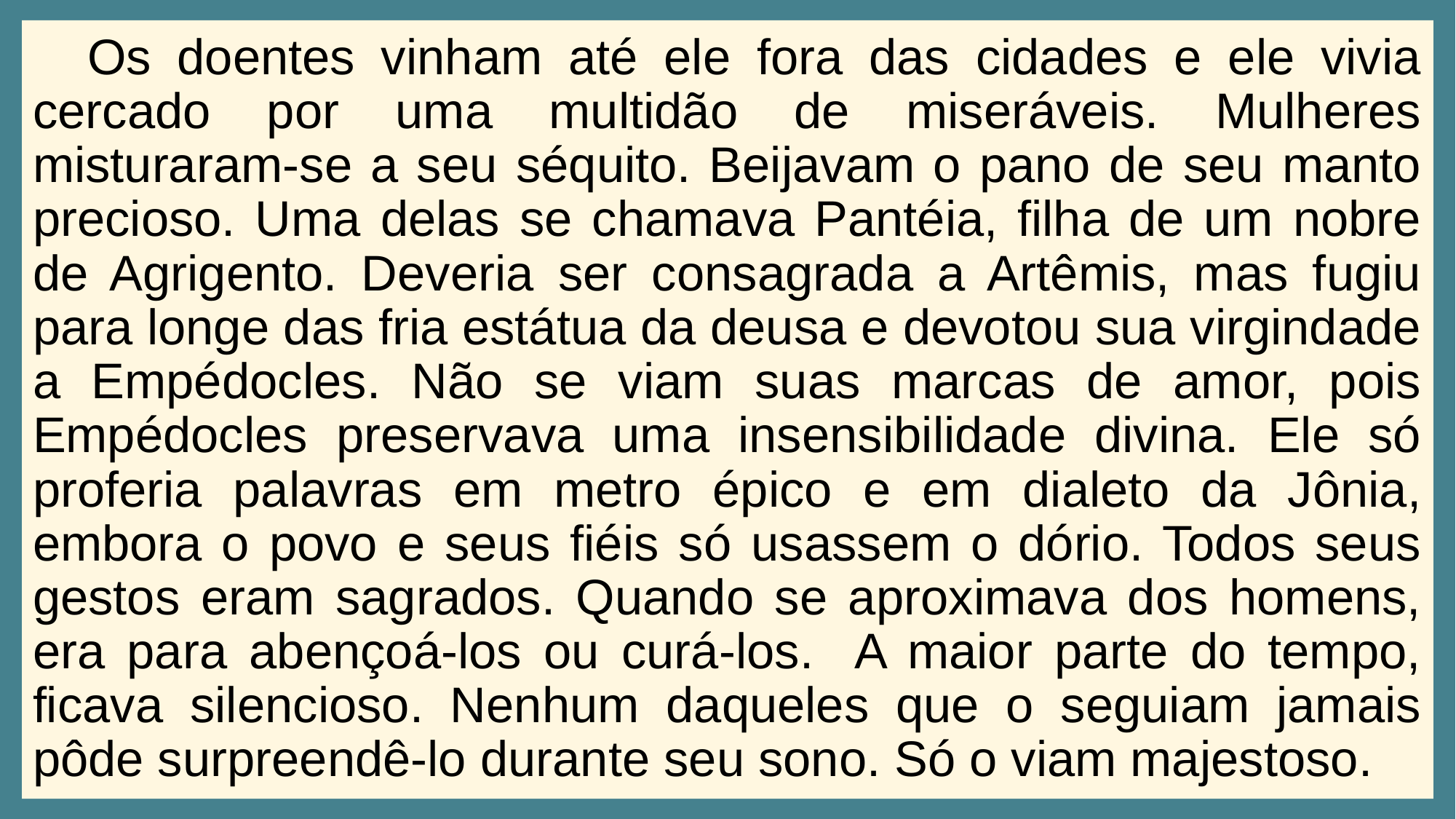

Os doentes vinham até ele fora das cidades e ele vivia cercado por uma multidão de miseráveis. Mulheres misturaram-se a seu séquito. Beijavam o pano de seu manto precioso. Uma delas se chamava Pantéia, filha de um nobre de Agrigento. Deveria ser consagrada a Artêmis, mas fugiu para longe das fria estátua da deusa e devotou sua virgindade a Empédocles. Não se viam suas marcas de amor, pois Empédocles preservava uma insensibilidade divina. Ele só proferia palavras em metro épico e em dialeto da Jônia, embora o povo e seus fiéis só usassem o dório. Todos seus gestos eram sagrados. Quando se aproximava dos homens, era para abençoá-los ou curá-los.  A maior parte do tempo, ficava silencioso. Nenhum daqueles que o seguiam jamais pôde surpreendê-lo durante seu sono. Só o viam majestoso.